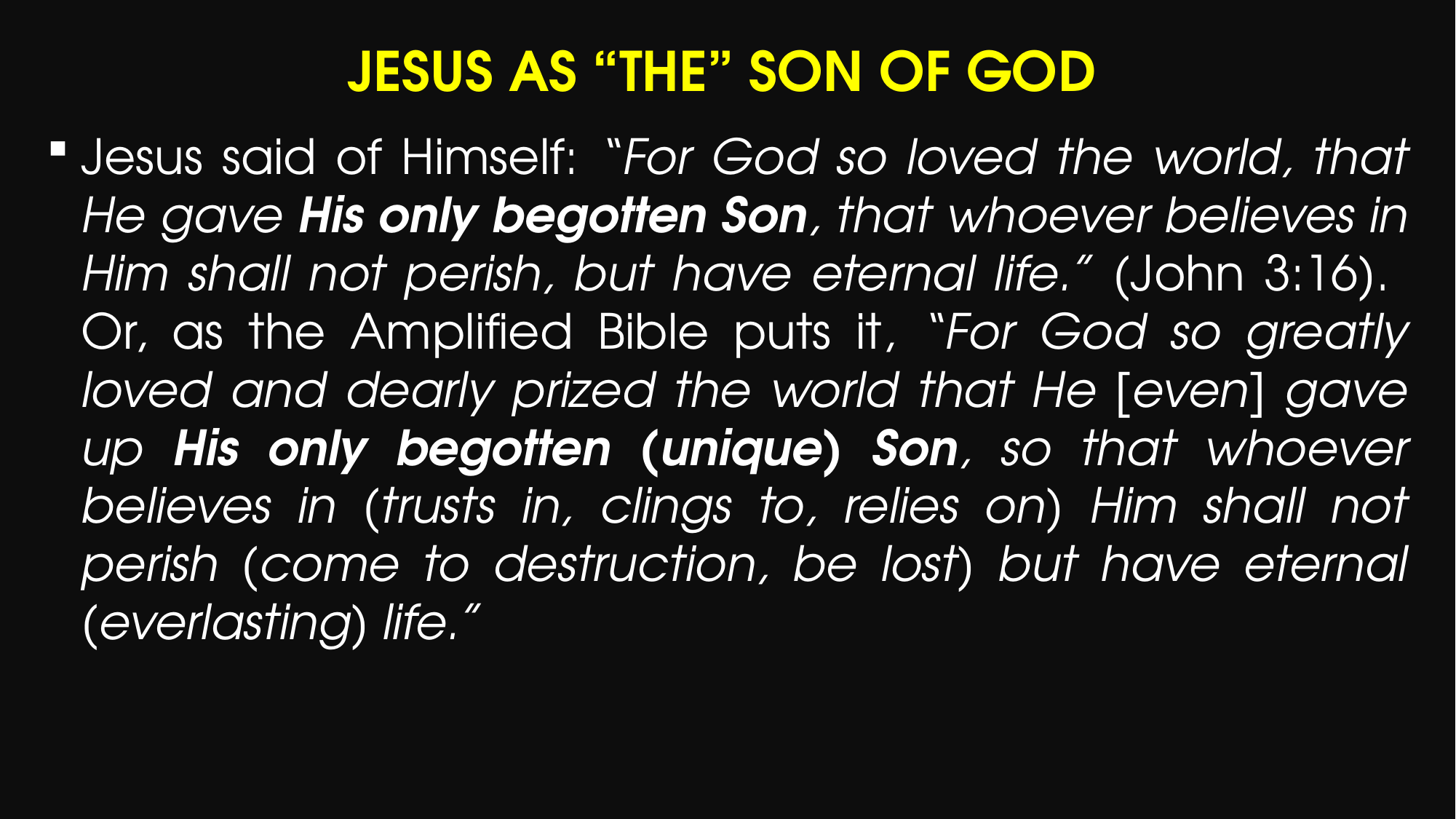

Jesus as “the” SON OF GOD
Jesus said of Himself: “For God so loved the world, that He gave His only begotten Son, that whoever believes in Him shall not perish, but have eternal life.” (John 3:16).  Or, as the Amplified Bible puts it, “For God so greatly loved and dearly prized the world that He [even] gave up His only begotten (unique) Son, so that whoever believes in (trusts in, clings to, relies on) Him shall not perish (come to destruction, be lost) but have eternal (everlasting) life.”